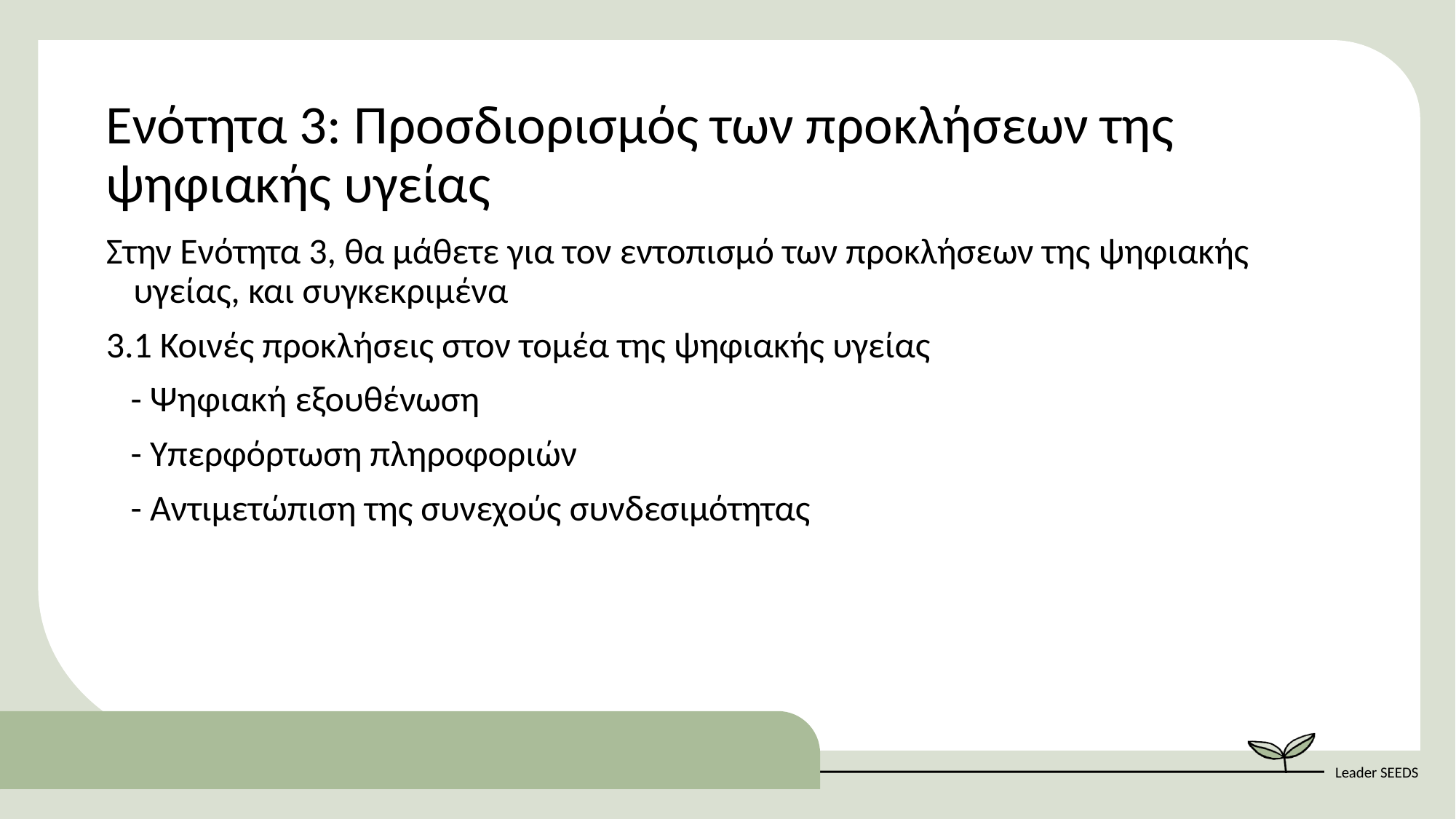

Ενότητα 3: Προσδιορισμός των προκλήσεων της ψηφιακής υγείας

Στην Ενότητα 3, θα μάθετε για τον εντοπισμό των προκλήσεων της ψηφιακής υγείας, και συγκεκριμένα
3.1 Κοινές προκλήσεις στον τομέα της ψηφιακής υγείας
   - Ψηφιακή εξουθένωση
   - Υπερφόρτωση πληροφοριών
   - Αντιμετώπιση της συνεχούς συνδεσιμότητας